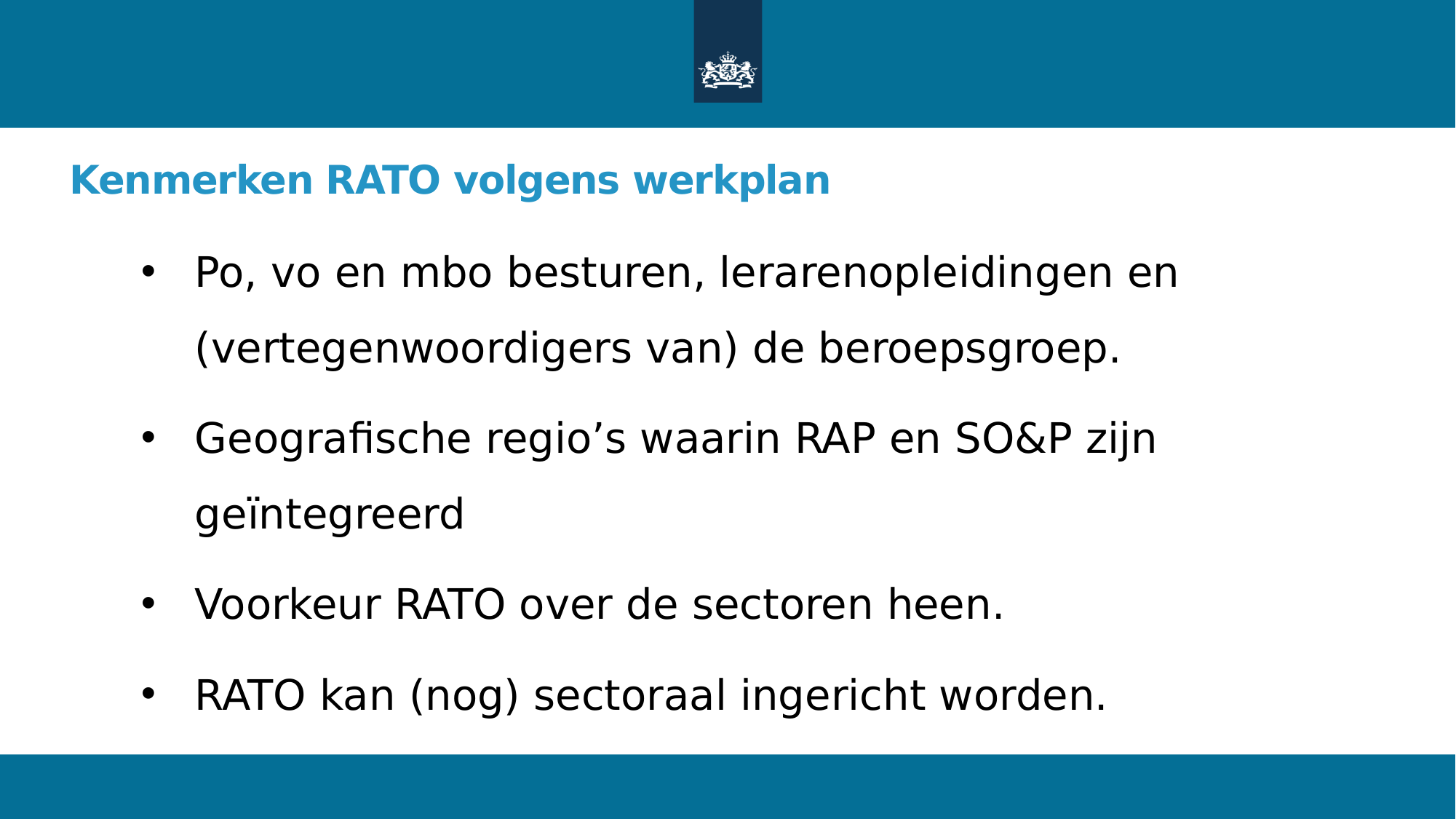

# Kenmerken RATO volgens werkplan
Po, vo en mbo besturen, lerarenopleidingen en (vertegenwoordigers van) de beroepsgroep.
Geografische regio’s waarin RAP en SO&P zijn geïntegreerd
Voorkeur RATO over de sectoren heen.
RATO kan (nog) sectoraal ingericht worden.